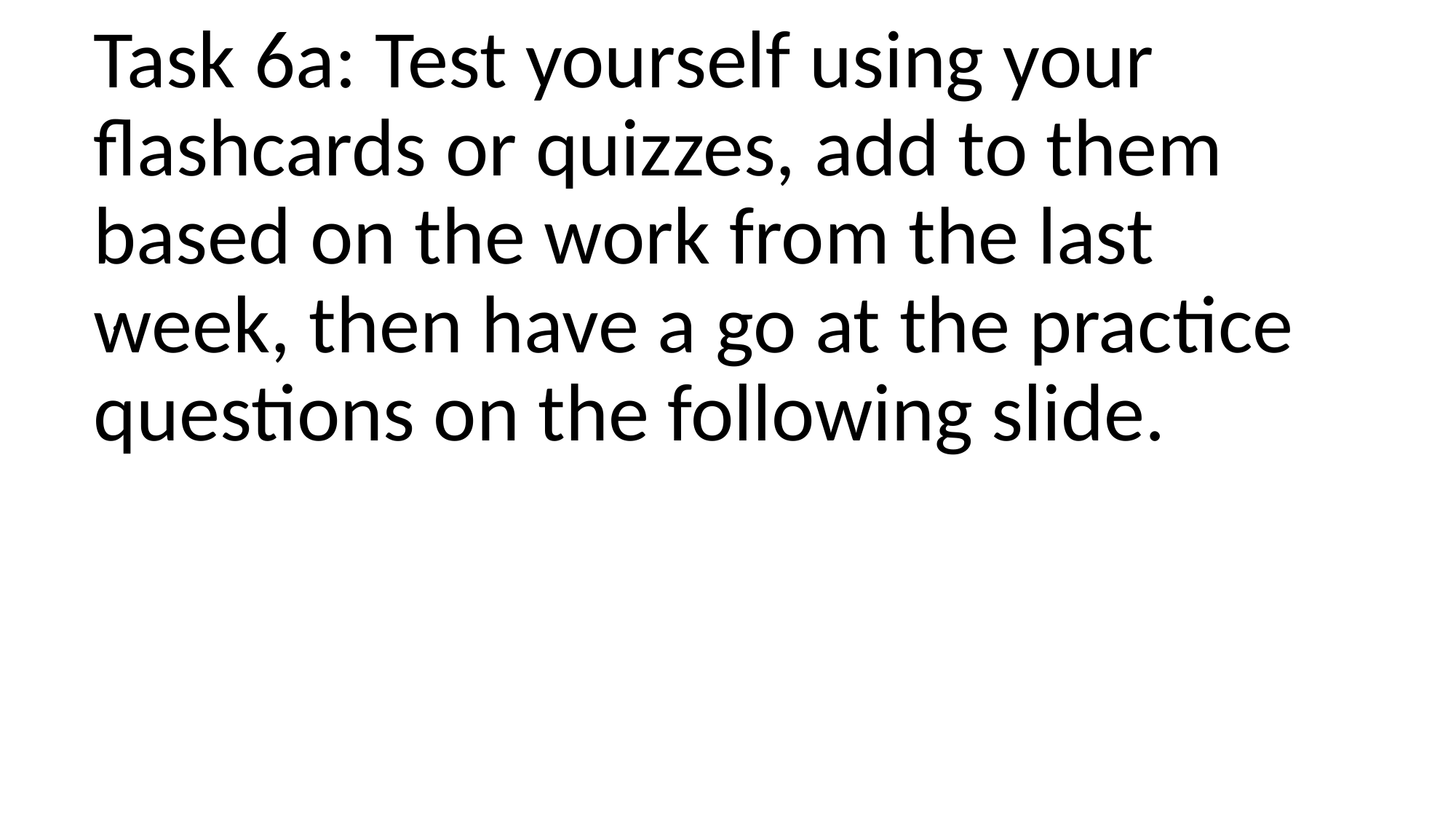

# Task 6a: Test yourself using your flashcards or quizzes, add to them based on the work from the last week, then have a go at the practice questions on the following slide.
.